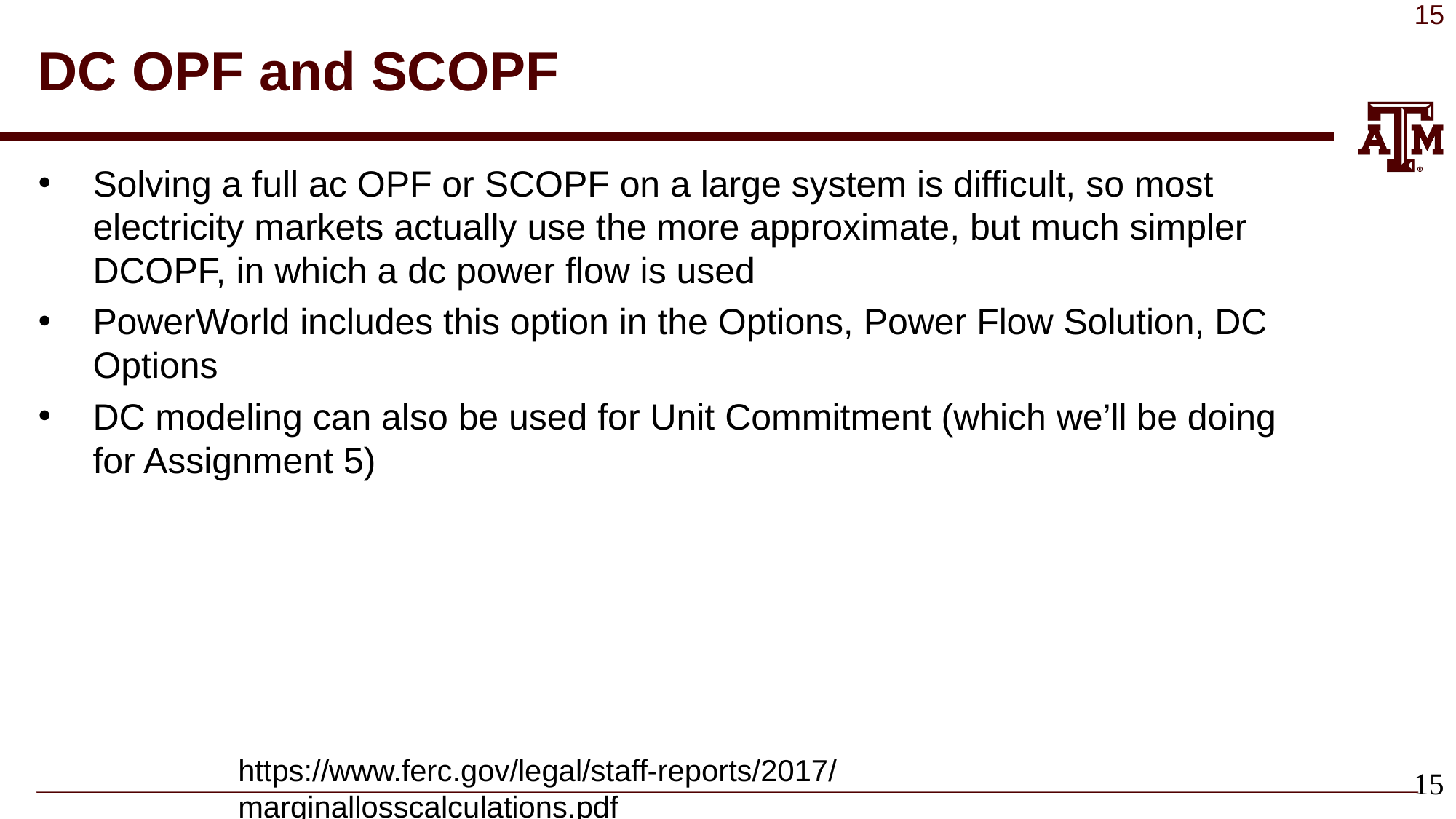

# DC OPF and SCOPF
Solving a full ac OPF or SCOPF on a large system is difficult, so most electricity markets actually use the more approximate, but much simpler DCOPF, in which a dc power flow is used
PowerWorld includes this option in the Options, Power Flow Solution, DC Options
DC modeling can also be used for Unit Commitment (which we’ll be doing for Assignment 5)
https://www.ferc.gov/legal/staff-reports/2017/marginallosscalculations.pdf
15